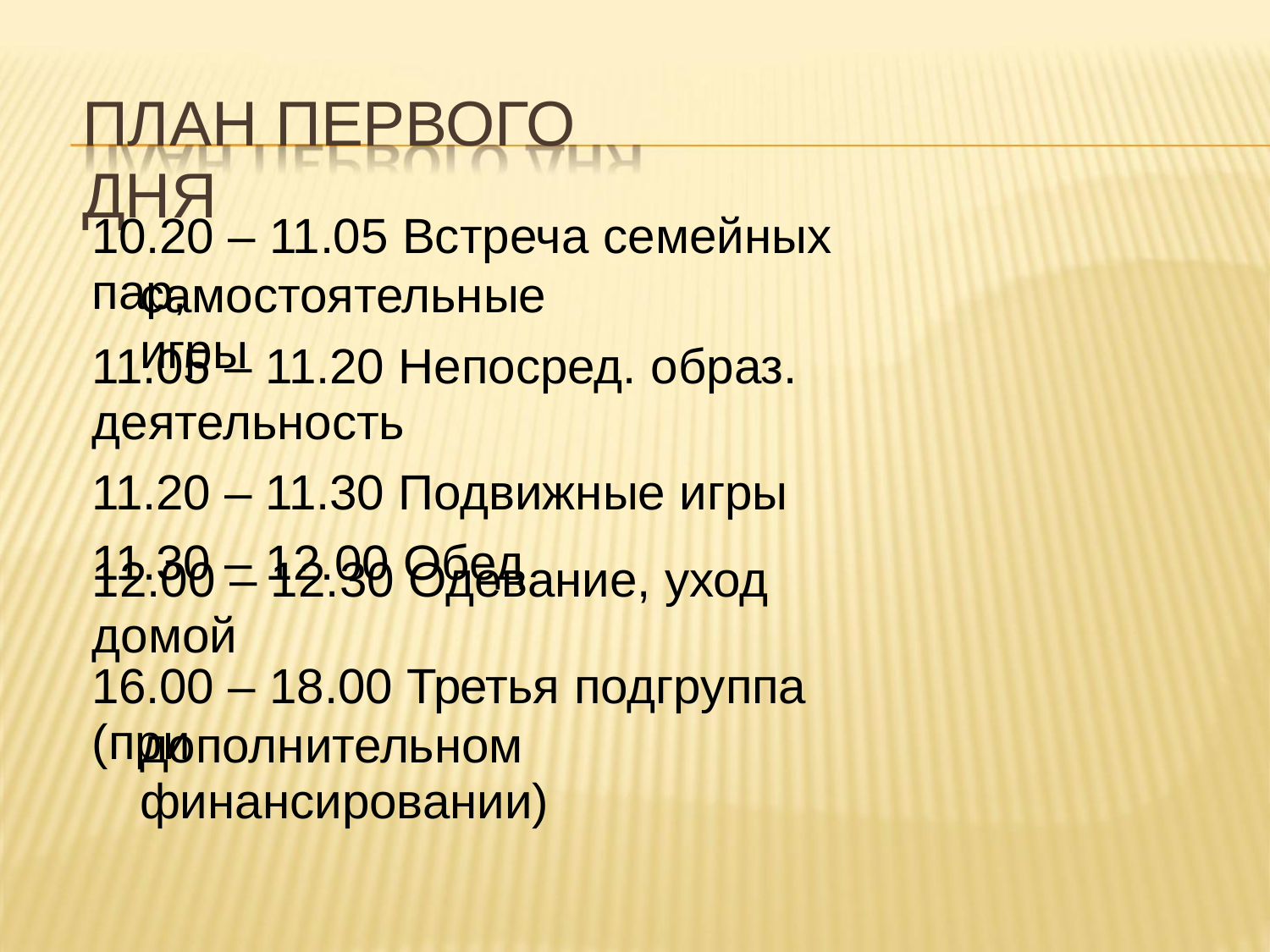

ПЛАН ПЕРВОГО ДНЯ
10.20 – 11.05 Встреча семейных пар,
самостоятельные игры
11.05 – 11.20 Непосред. образ. деятельность
11.20 – 11.30 Подвижные игры
11.30 – 12.00 Обед
12.00 – 12.30 Одевание, уход домой
16.00 – 18.00 Третья подгруппа (при
дополнительном финансировании)